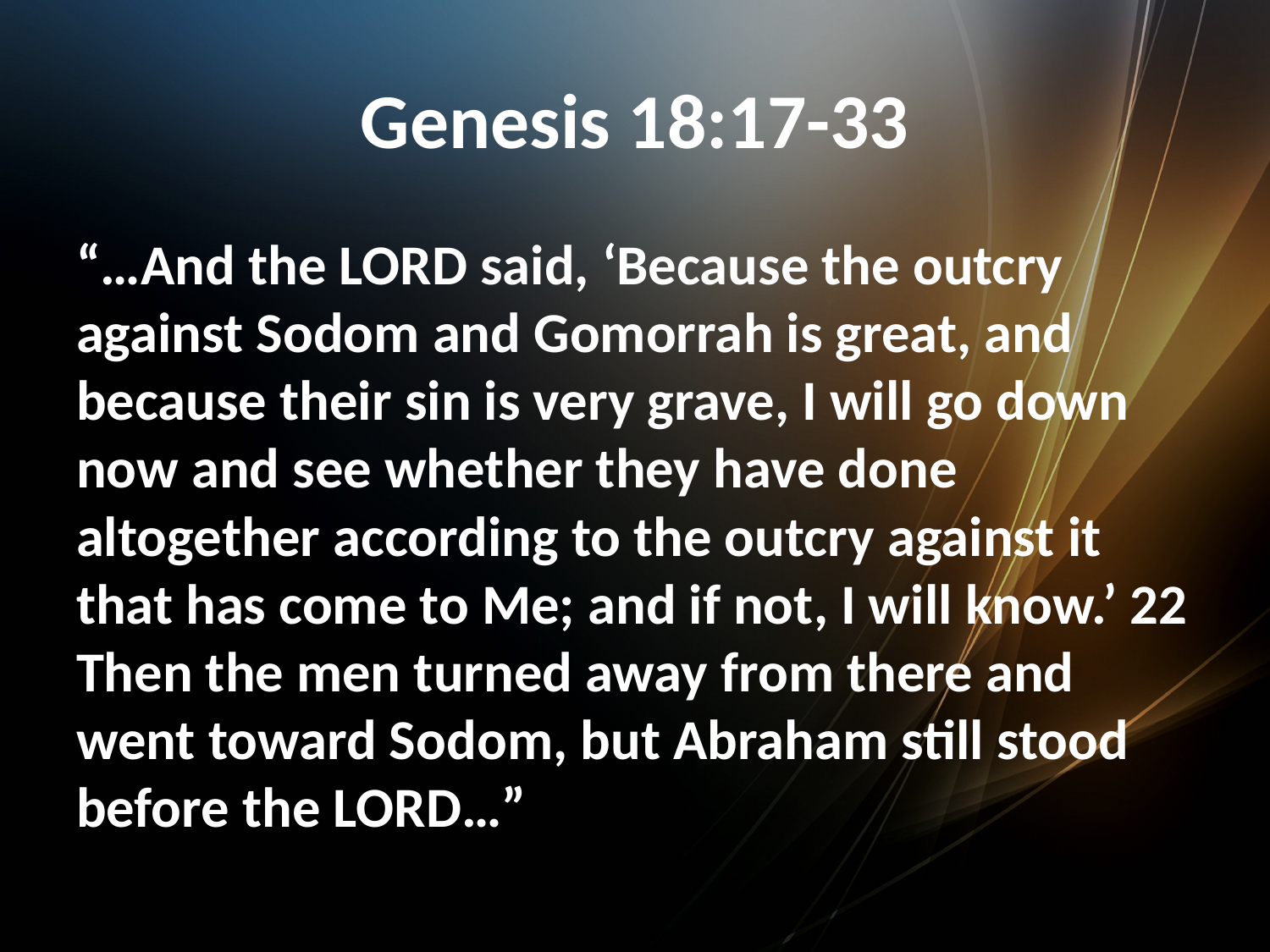

# Genesis 18:17-33
“…And the LORD said, ‘Because the outcry against Sodom and Gomorrah is great, and because their sin is very grave, I will go down now and see whether they have done altogether according to the outcry against it that has come to Me; and if not, I will know.’ 22 Then the men turned away from there and went toward Sodom, but Abraham still stood before the LORD…”